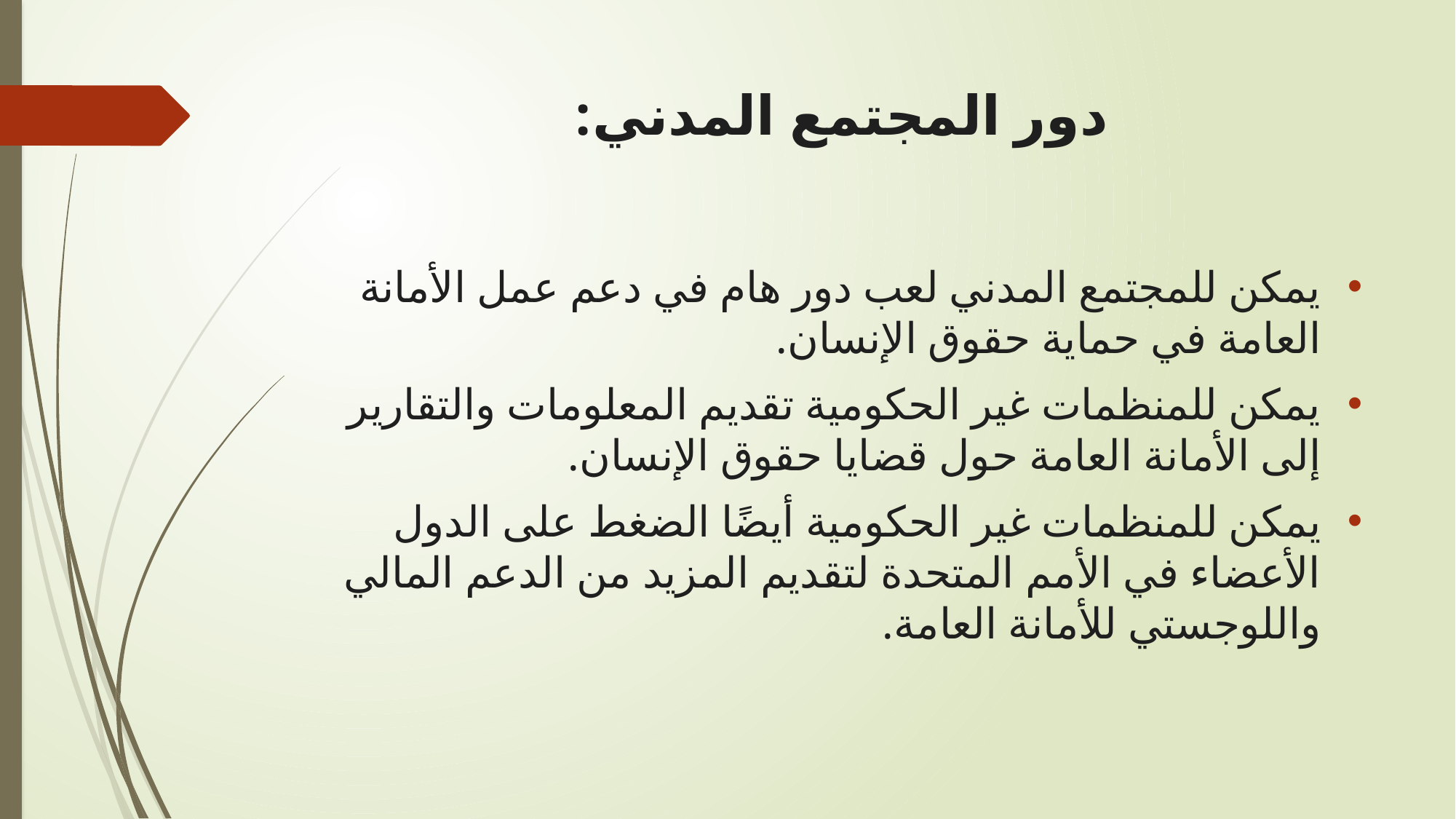

# دور المجتمع المدني:
يمكن للمجتمع المدني لعب دور هام في دعم عمل الأمانة العامة في حماية حقوق الإنسان.
يمكن للمنظمات غير الحكومية تقديم المعلومات والتقارير إلى الأمانة العامة حول قضايا حقوق الإنسان.
يمكن للمنظمات غير الحكومية أيضًا الضغط على الدول الأعضاء في الأمم المتحدة لتقديم المزيد من الدعم المالي واللوجستي للأمانة العامة.